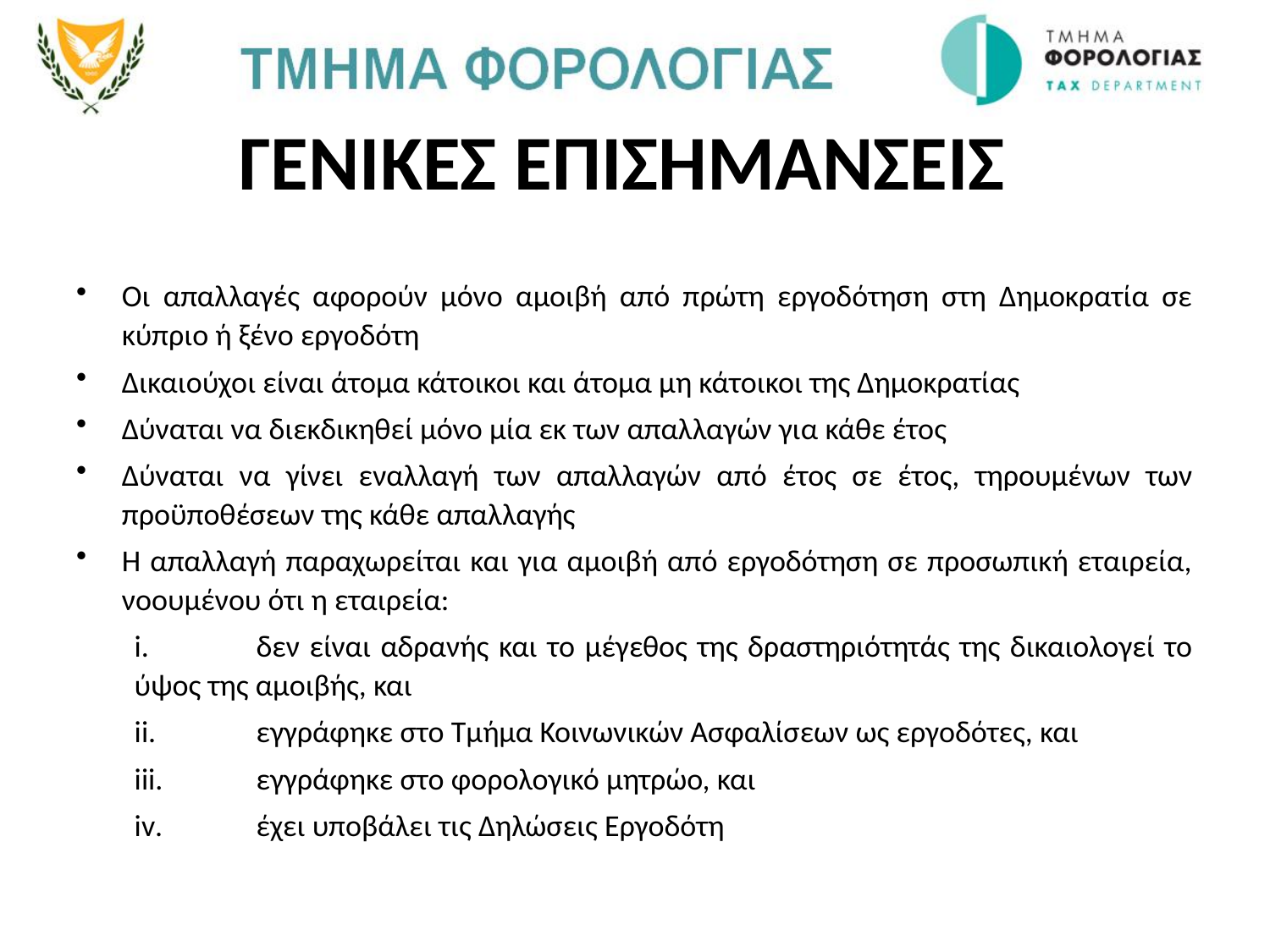

# ΓΕΝΙΚΕΣ ΕΠΙΣΗΜΑΝΣΕΙΣ
Οι απαλλαγές αφορούν μόνο αμοιβή από πρώτη εργοδότηση στη Δημοκρατία σε κύπριο ή ξένο εργοδότη
Δικαιούχοι είναι άτομα κάτοικοι και άτομα μη κάτοικοι της Δημοκρατίας
Δύναται να διεκδικηθεί μόνο μία εκ των απαλλαγών για κάθε έτος
Δύναται να γίνει εναλλαγή των απαλλαγών από έτος σε έτος, τηρουμένων των προϋποθέσεων της κάθε απαλλαγής
Η απαλλαγή παραχωρείται και για αμοιβή από εργοδότηση σε προσωπική εταιρεία, νοουμένου ότι η εταιρεία:
i.	δεν είναι αδρανής και το μέγεθος της δραστηριότητάς της δικαιολογεί το ύψος της αμοιβής, και
ii.	εγγράφηκε στο Τμήμα Κοινωνικών Ασφαλίσεων ως εργοδότες, και
iii.	εγγράφηκε στο φορολογικό μητρώο, και
iv.	έχει υποβάλει τις Δηλώσεις Εργοδότη